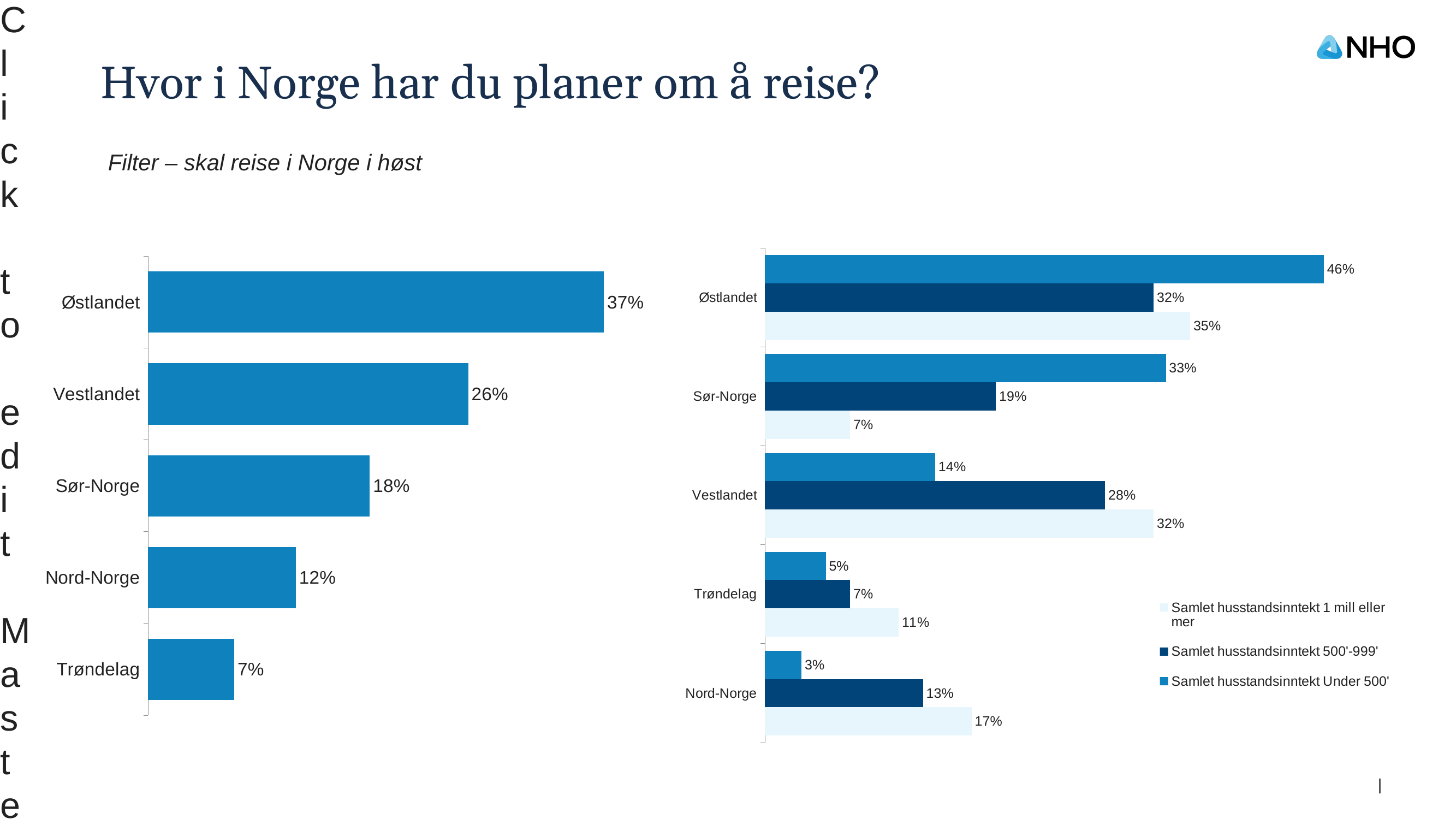

Click to edit Master text styles
# Hvor i Norge har du planer om å reise?

Filter – skal reise i Norge i høst

### Chart

| Category | Samlet husstandsinntekt Under 500' | Samlet husstandsinntekt 500'-999' | Samlet husstandsinntekt 1 mill eller mer |
|---|---|---|---|
| Østlandet | 0.46 | 0.32 | 0.35 |
| Sør-Norge | 0.33 | 0.19 | 0.07 |
| Vestlandet | 0.14 | 0.28 | 0.32 |
| Trøndelag | 0.05 | 0.07 | 0.11 |
| Nord-Norge | 0.03 | 0.13 | 0.17 |

### Chart

| Category | Total |
|---|---|
| Østlandet | 0.37 |
| Vestlandet | 0.26 |
| Sør-Norge | 0.18 |
| Nord-Norge | 0.12 |
| Trøndelag | 0.07 |